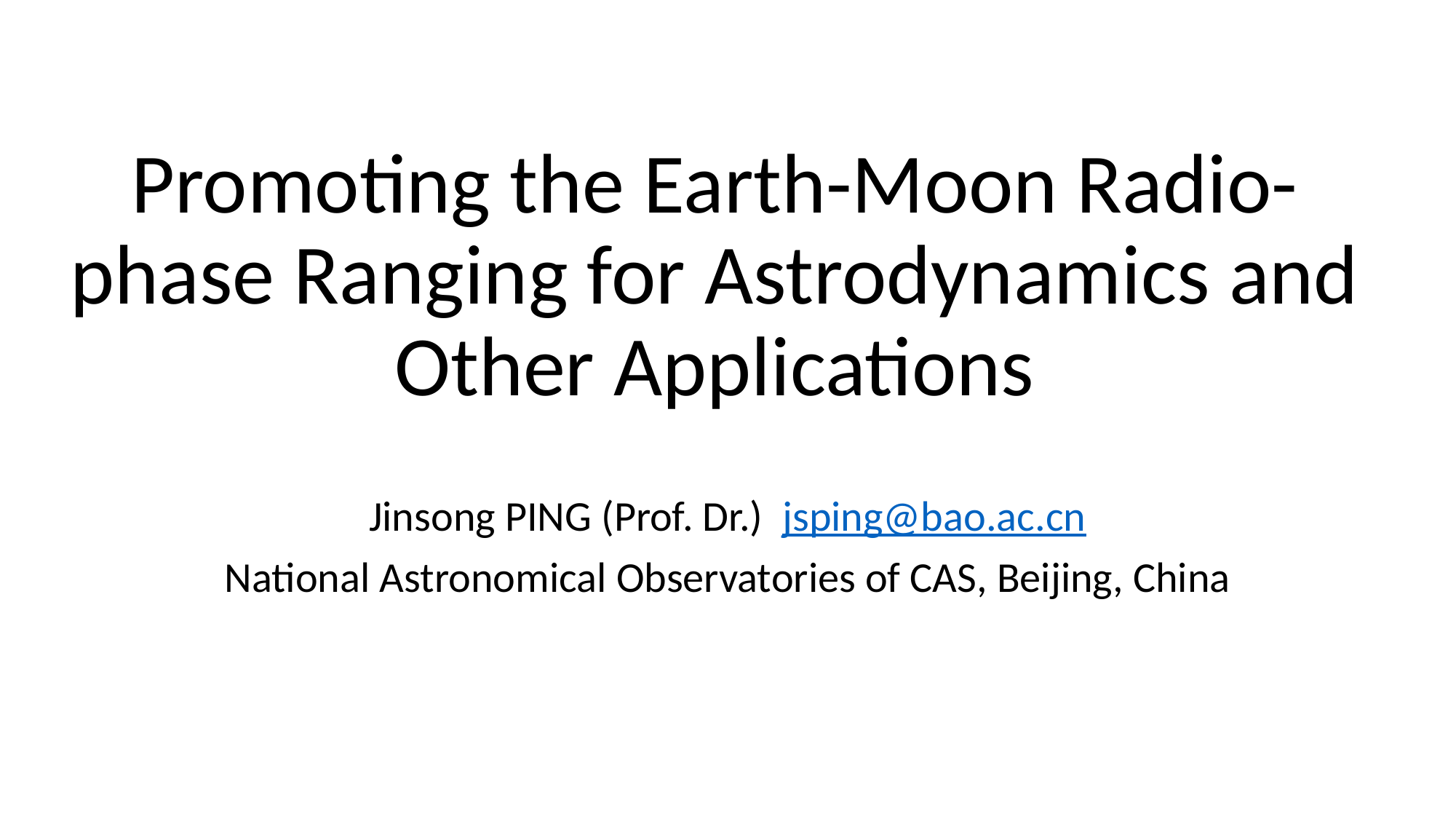

# Promoting the Earth-Moon Radio-phase Ranging for Astrodynamics and Other Applications

Jinsong PING (Prof. Dr.)  jsping@bao.ac.cn
National Astronomical Observatories of CAS, Beijing, China